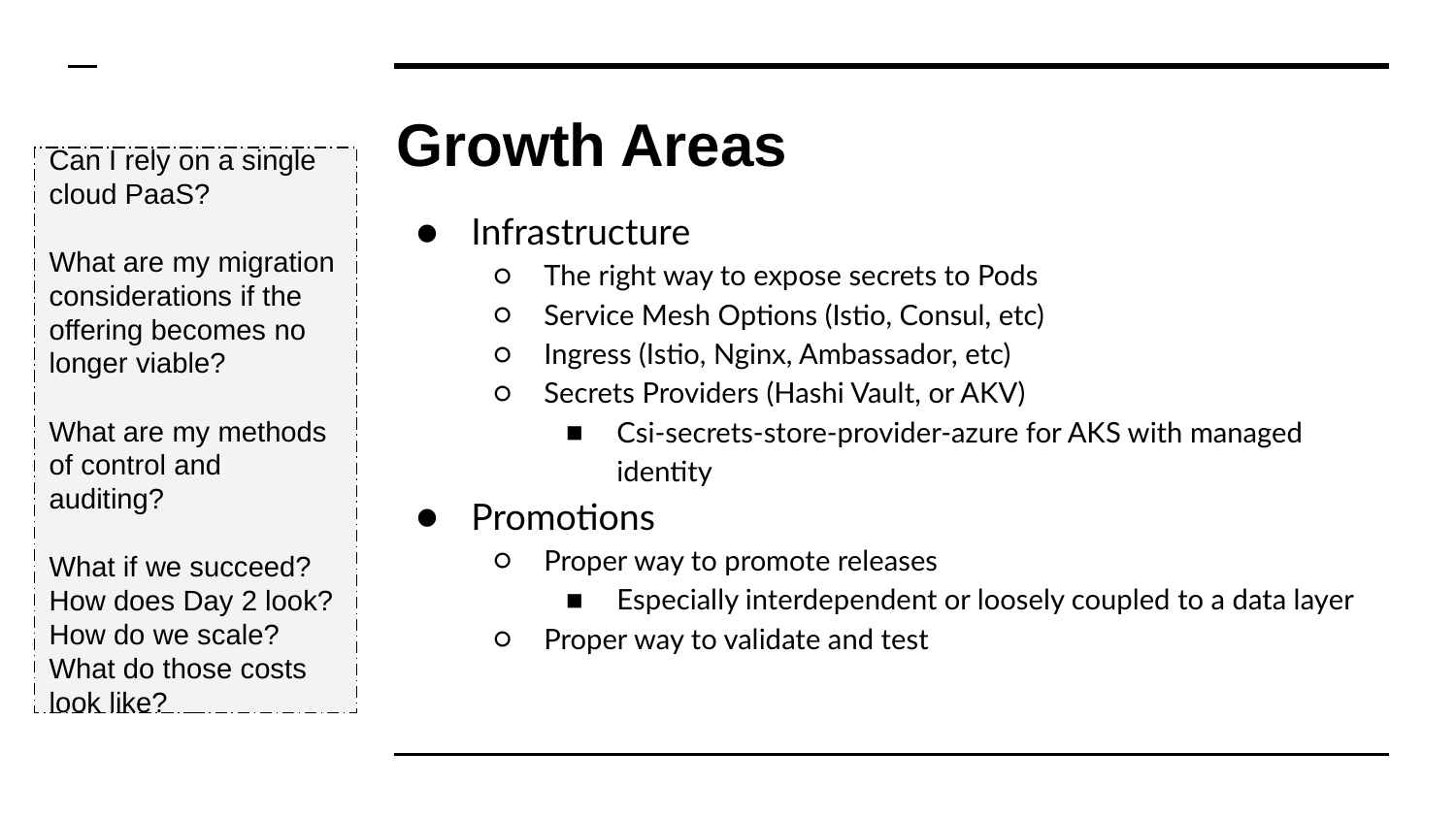

# Growth Areas
Can I rely on a single cloud PaaS?

What are my migration considerations if the offering becomes no longer viable?

What are my methods of control and auditing?

What if we succeed? How does Day 2 look? How do we scale? What do those costs look like?
Infrastructure
The right way to expose secrets to Pods
Service Mesh Options (Istio, Consul, etc)
Ingress (Istio, Nginx, Ambassador, etc)
Secrets Providers (Hashi Vault, or AKV)
Csi-secrets-store-provider-azure for AKS with managed identity
Promotions
Proper way to promote releases
Especially interdependent or loosely coupled to a data layer
Proper way to validate and test